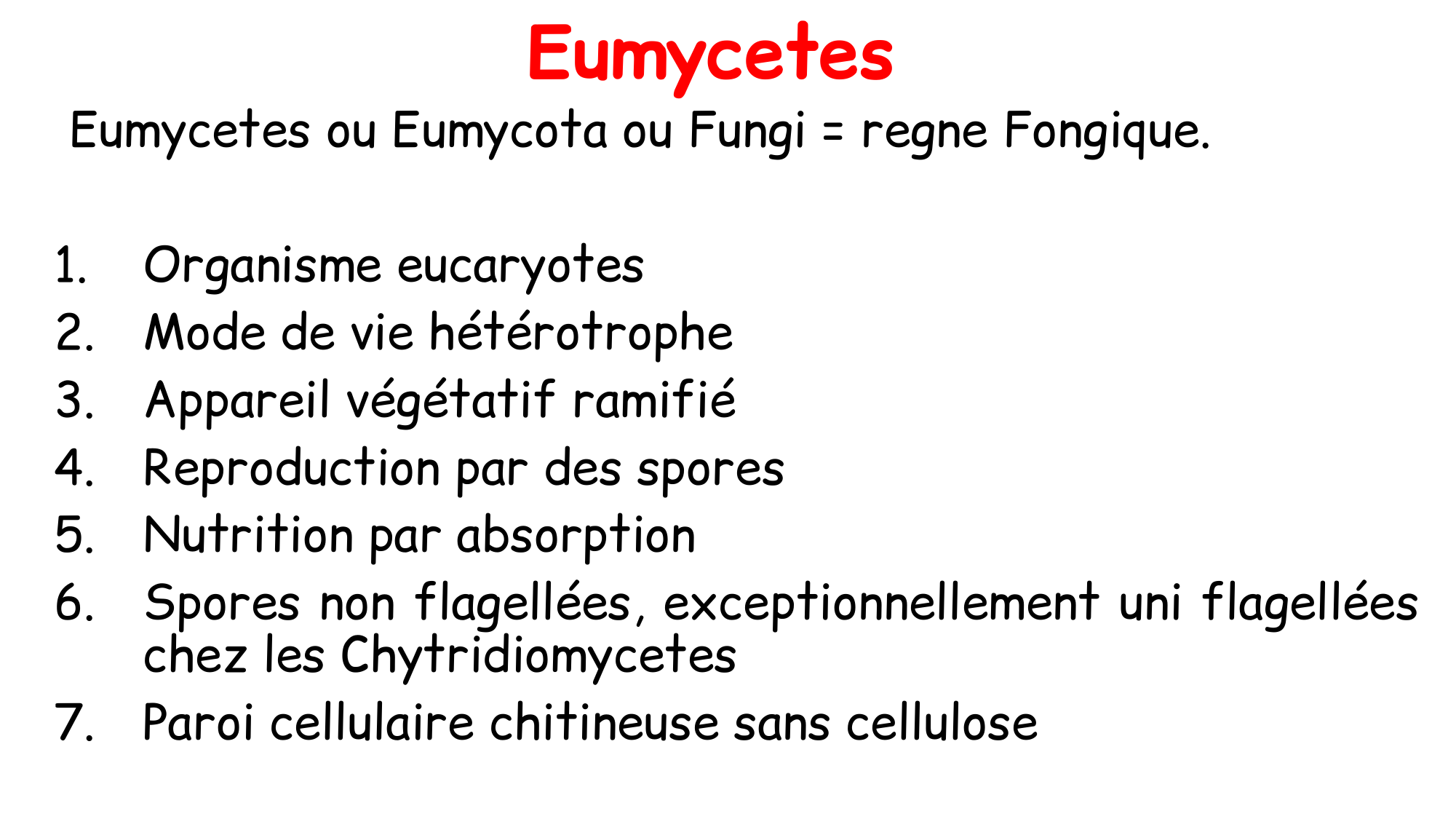

Eumycetes
 Eumycetes ou Eumycota ou Fungi = regne Fongique.

Organisme eucaryotes
Mode de vie hétérotrophe
Appareil végétatif ramifié
Reproduction par des spores
Nutrition par absorption
Spores non flagellées, exceptionnellement uni flagellées chez les Chytridiomycetes
Paroi cellulaire chitineuse sans cellulose